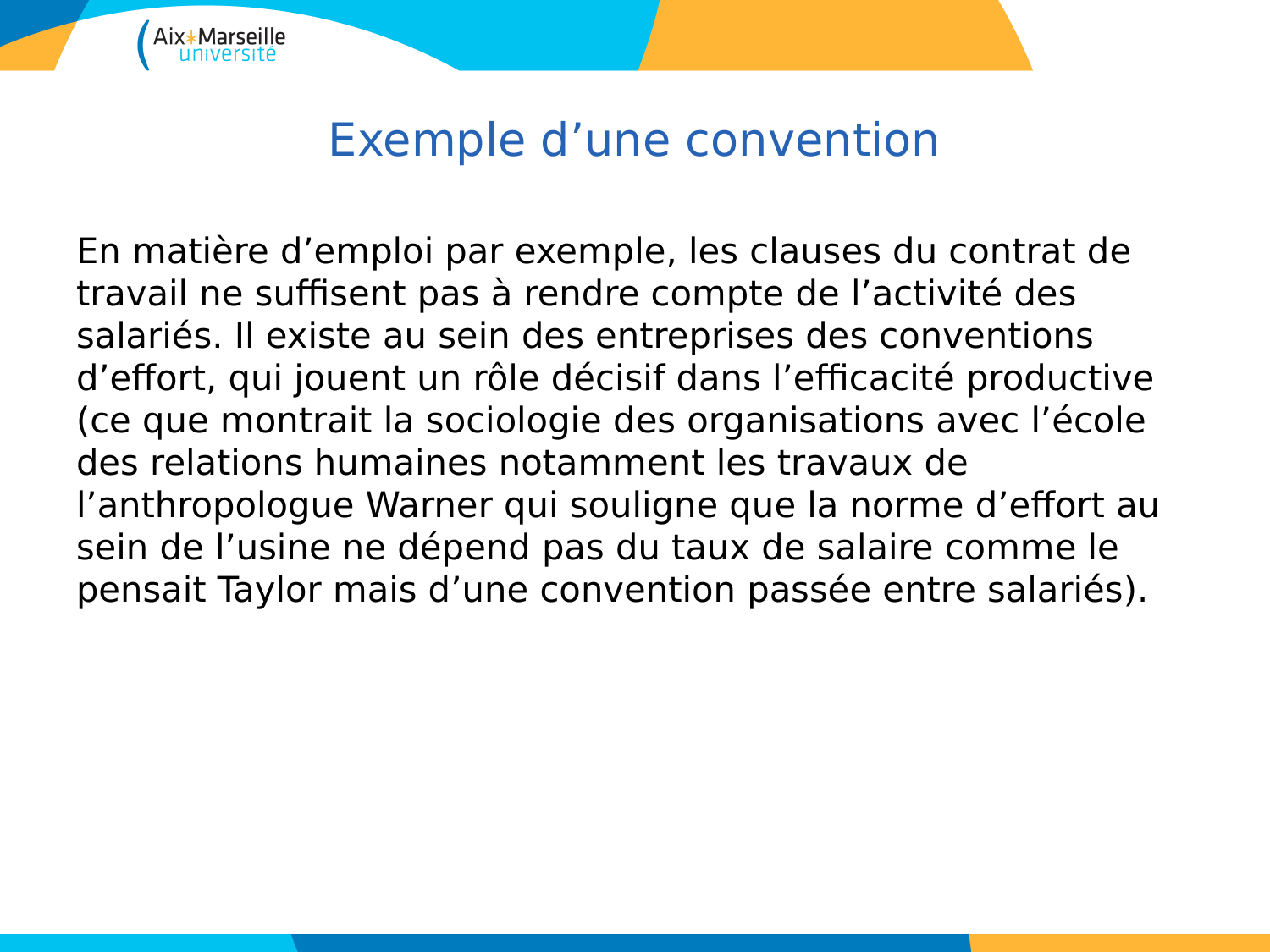

# Exemple d’une convention
En matière d’emploi par exemple, les clauses du contrat de travail ne suffisent pas à rendre compte de l’activité des salariés. Il existe au sein des entreprises des conventions d’effort, qui jouent un rôle décisif dans l’efficacité productive (ce que montrait la sociologie des organisations avec l’école des relations humaines notamment les travaux de l’anthropologue Warner qui souligne que la norme d’effort au sein de l’usine ne dépend pas du taux de salaire comme le pensait Taylor mais d’une convention passée entre salariés).